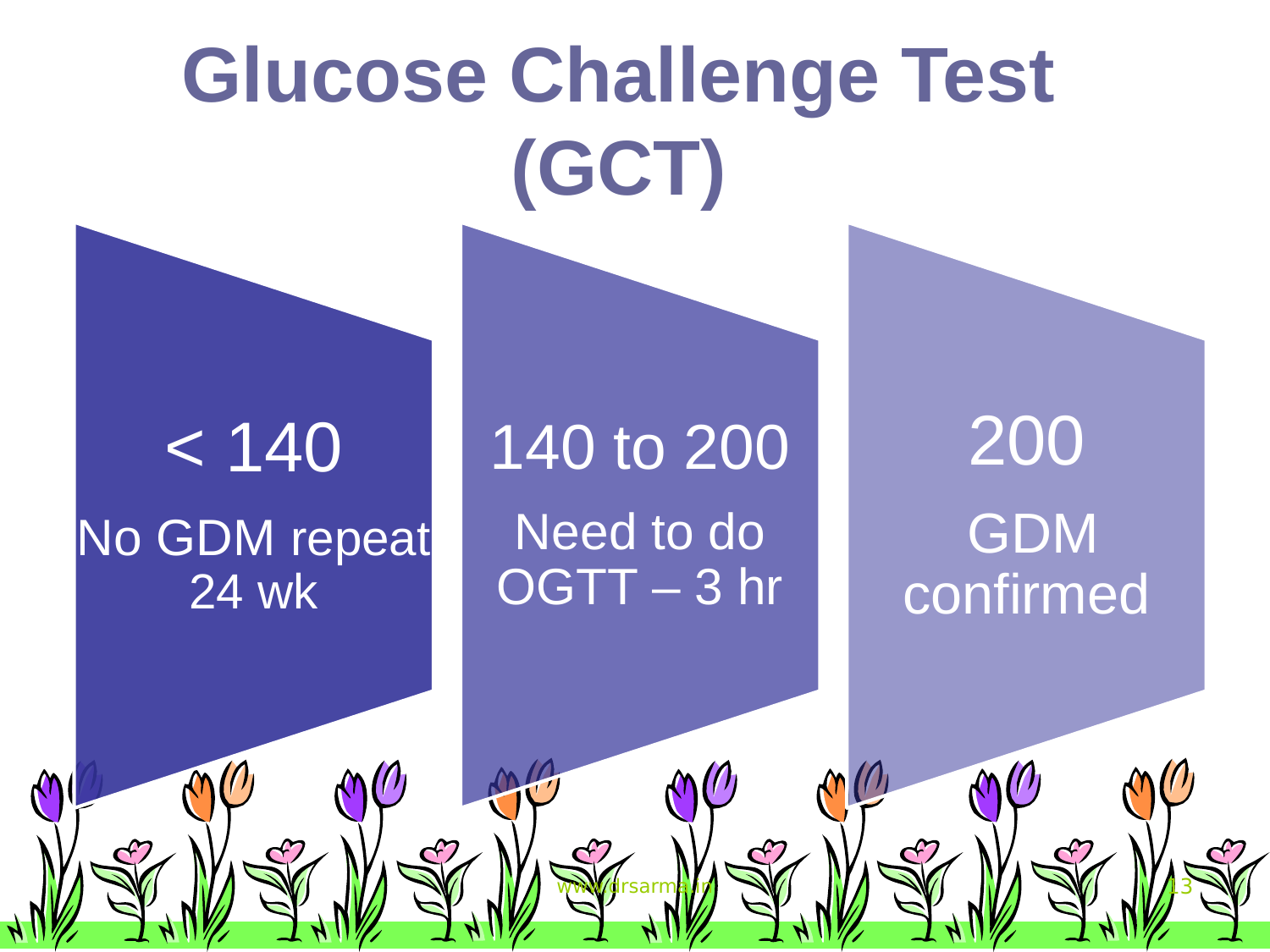

# Glucose Challenge Test (GCT)
< 140
No GDM repeat 24 wk
140 to 200
Need to do OGTT – 3 hr
200
 GDM confirmed
www.drsarma.in
13